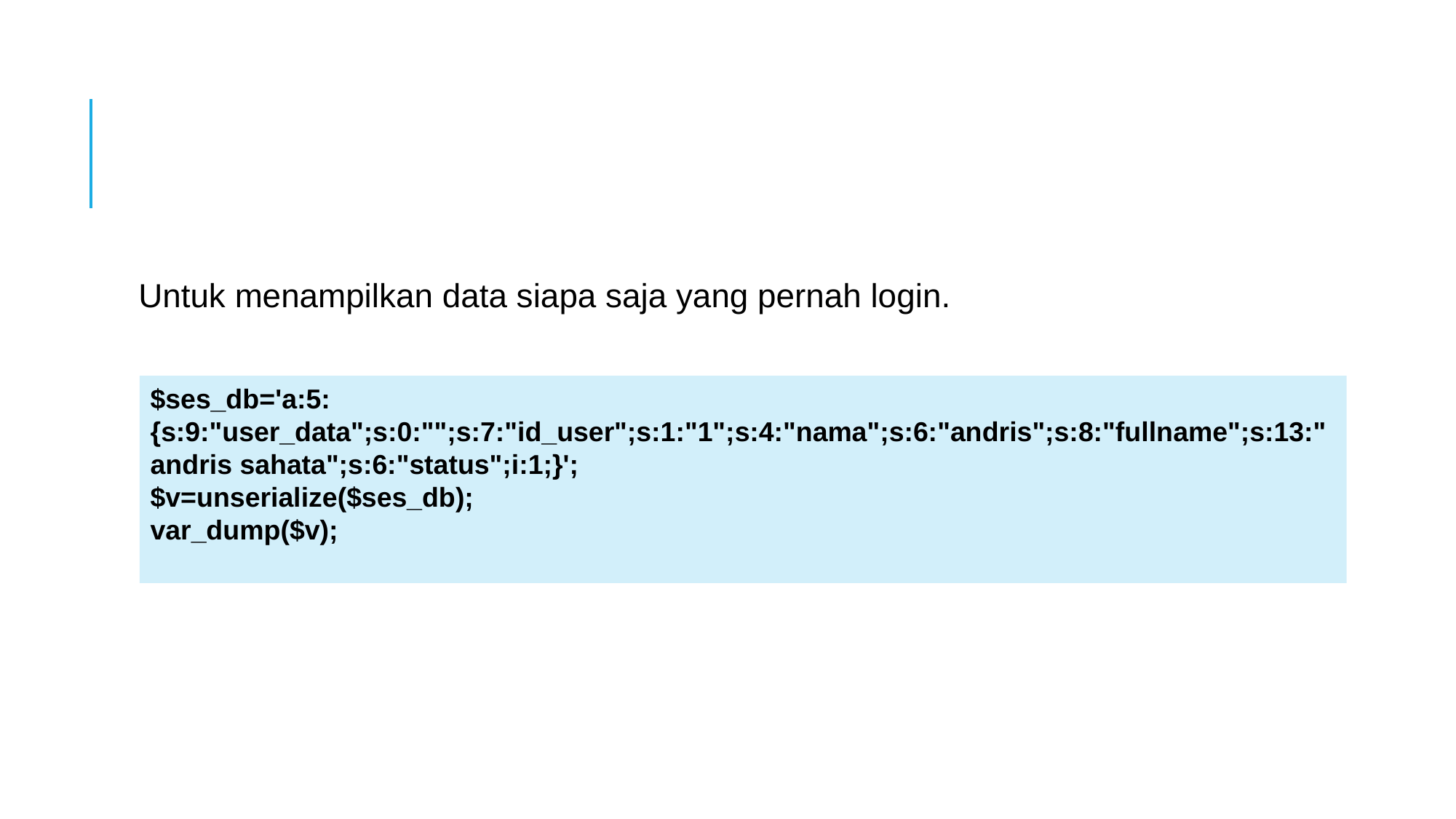

#
Untuk menampilkan data siapa saja yang pernah login.
$ses_db='a:5:{s:9:"user_data";s:0:"";s:7:"id_user";s:1:"1";s:4:"nama";s:6:"andris";s:8:"fullname";s:13:"andris sahata";s:6:"status";i:1;}';
$v=unserialize($ses_db);
var_dump($v);